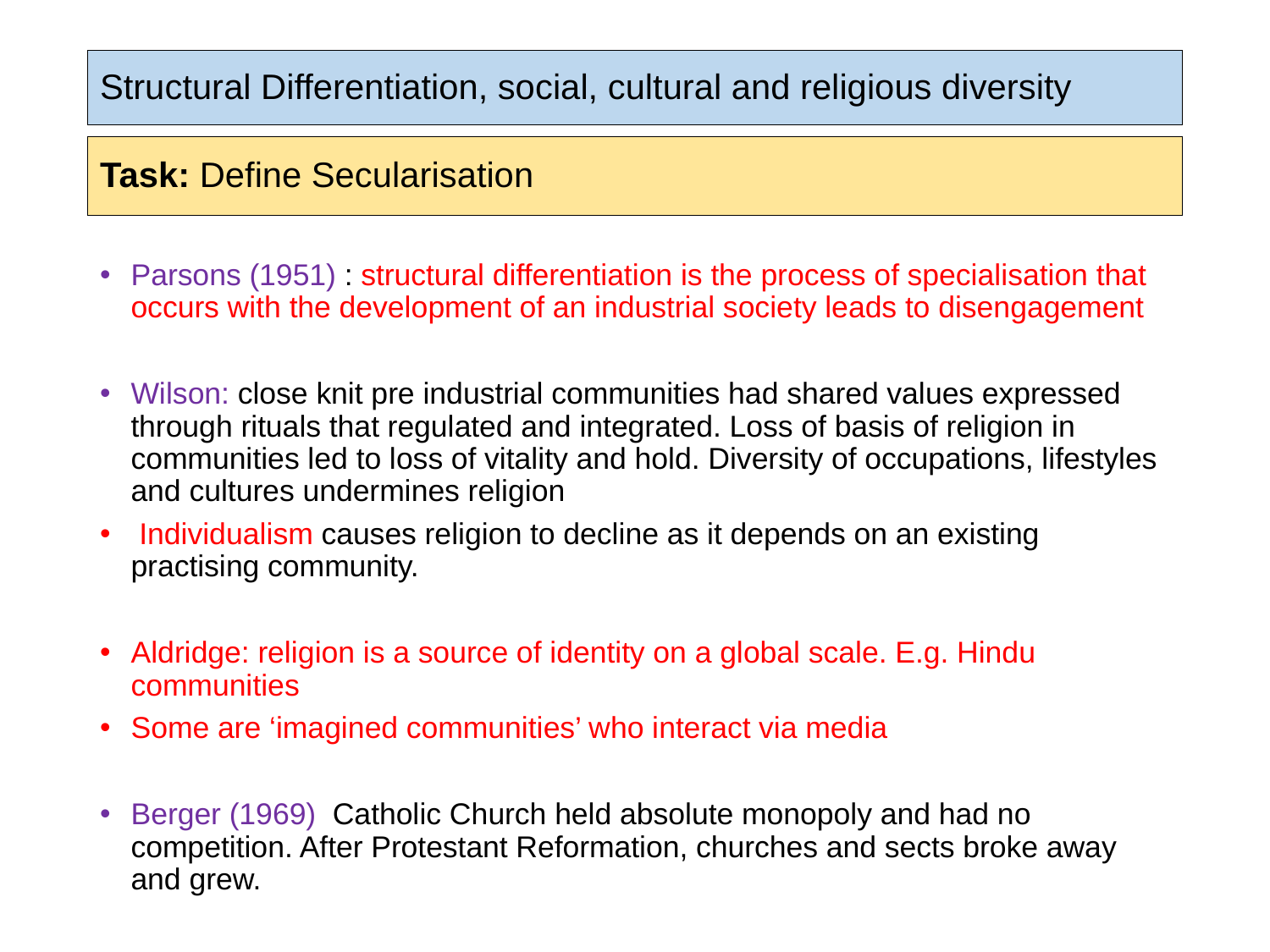

# Structural Differentiation, social, cultural and religious diversity
Task: Define Secularisation
Parsons (1951) : structural differentiation is the process of specialisation that occurs with the development of an industrial society leads to disengagement

Wilson: close knit pre industrial communities had shared values expressed through rituals that regulated and integrated. Loss of basis of religion in communities led to loss of vitality and hold. Diversity of occupations, lifestyles and cultures undermines religion
 Individualism causes religion to decline as it depends on an existing practising community.

Aldridge: religion is a source of identity on a global scale. E.g. Hindu communities
Some are ‘imagined communities’ who interact via media

Berger (1969)  Catholic Church held absolute monopoly and had no competition. After Protestant Reformation, churches and sects broke away and grew.